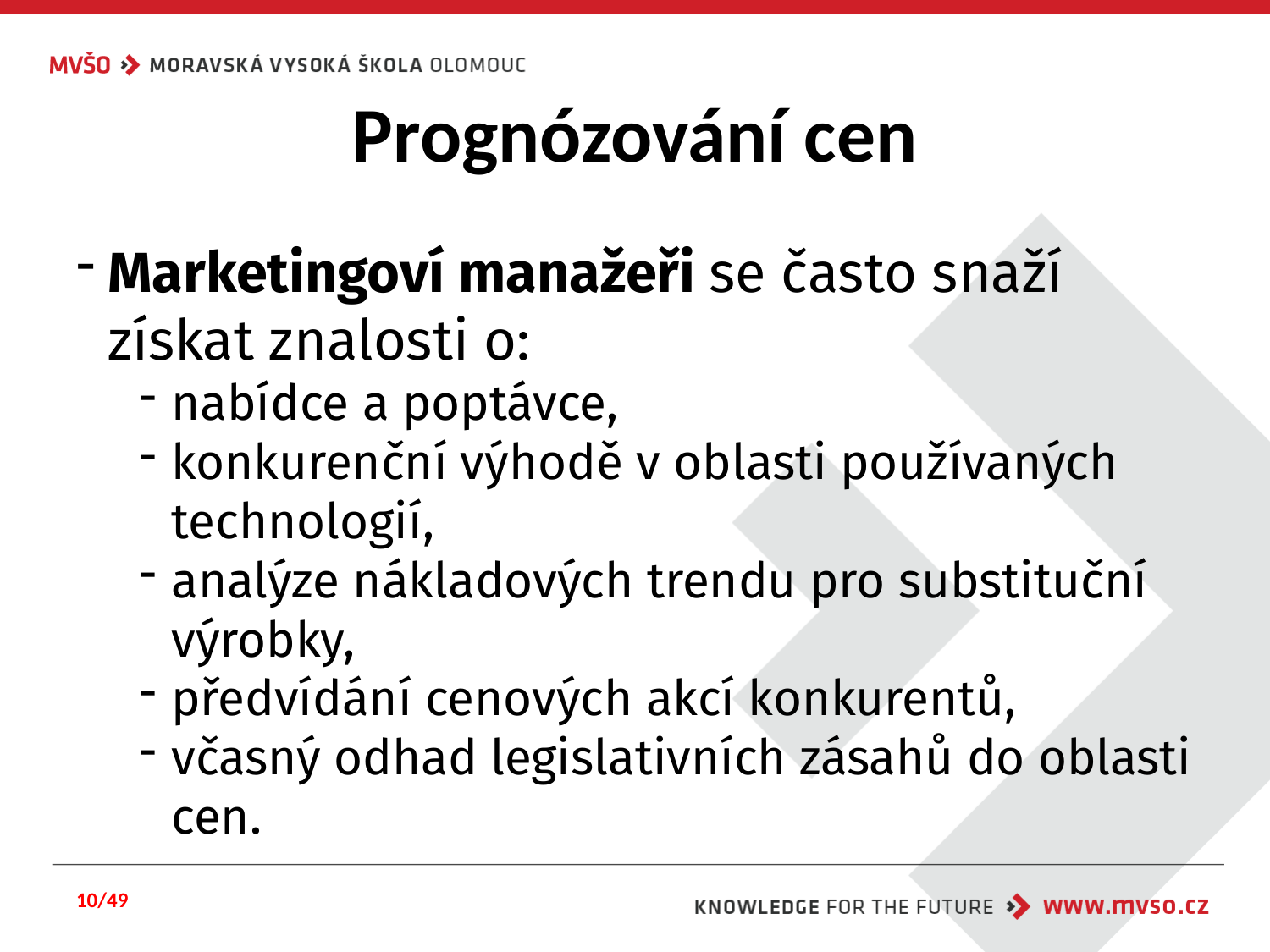

# Prognózování cen
Marketingoví manažeři se často snaží získat znalosti o:
nabídce a poptávce,
konkurenční výhodě v oblasti používaných technologií,
analýze nákladových trendu pro substituční výrobky,
předvídání cenových akcí konkurentů,
včasný odhad legislativních zásahů do oblasti cen.
10/49